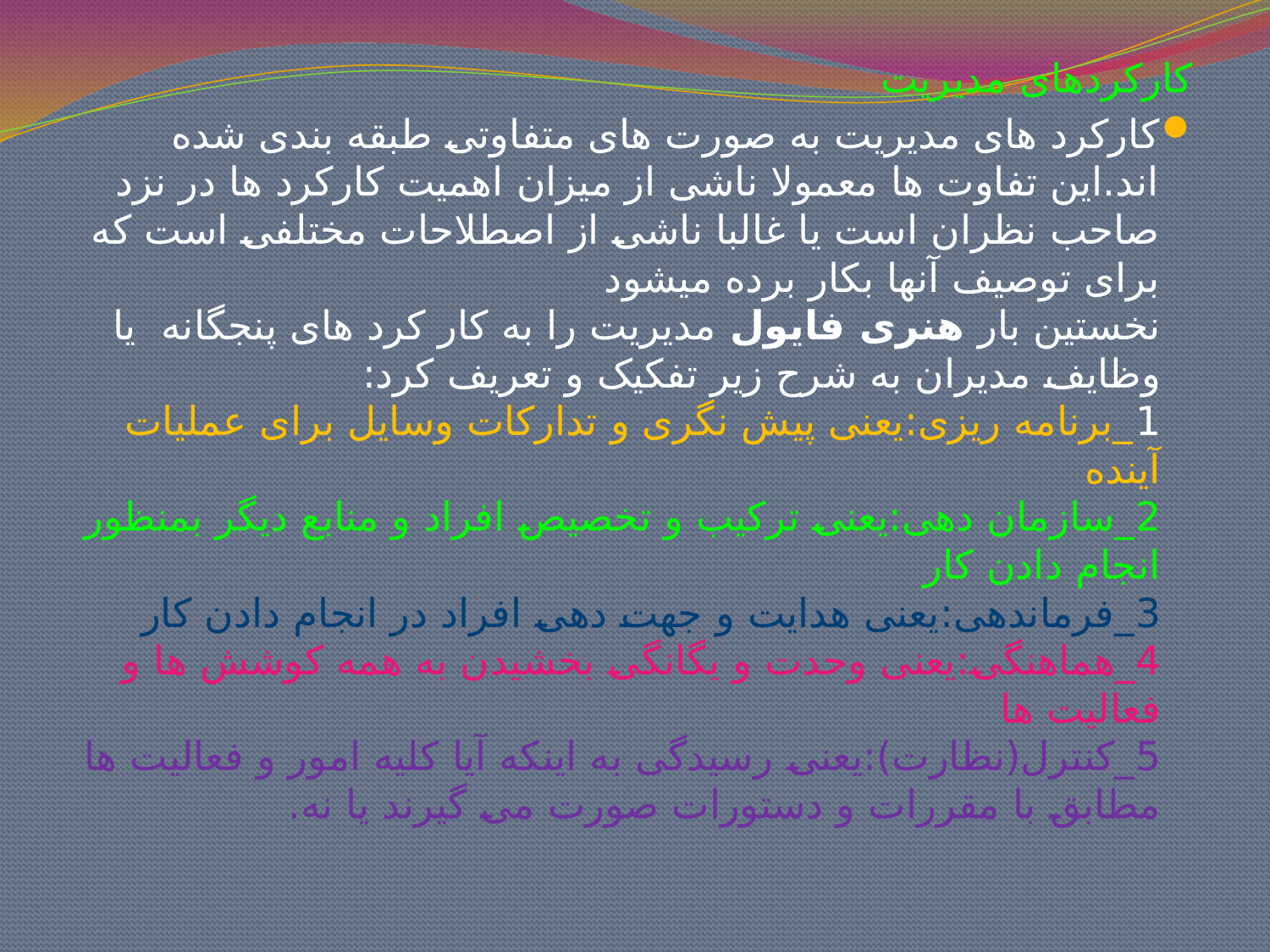

کارکردهای مدیریت
کارکرد های مدیریت به صورت های متفاوتی طبقه بندی شده اند.این تفاوت ها معمولا ناشی از میزان اهمیت کارکرد ها در نزد صاحب نظران است یا غالبا ناشی از اصطلاحات مختلفی است که برای توصیف آنها بکار برده میشود
نخستین بار هنری فایول مدیریت را به کار کرد های پنجگانه  یا وظایف مدیران به شرح زیر تفکیک و تعریف کرد:
1_برنامه ریزی:یعنی پیش نگری و تدارکات وسایل برای عملیات آینده
2_سازمان دهی:یعنی ترکیب و تخصیص افراد و منابع دیگر بمنظور انجام دادن کار
3_فرماندهی:یعنی هدایت و جهت دهی افراد در انجام دادن کار
4_هماهنگی:یعنی وحدت و یگانگی بخشیدن به همه کوشش ها و فعالیت ها
5_کنترل(نظارت):یعنی رسیدگی به اینکه آیا کلیه امور و فعالیت ها مطابق با مقررات و دستورات صورت می گیرند یا نه.